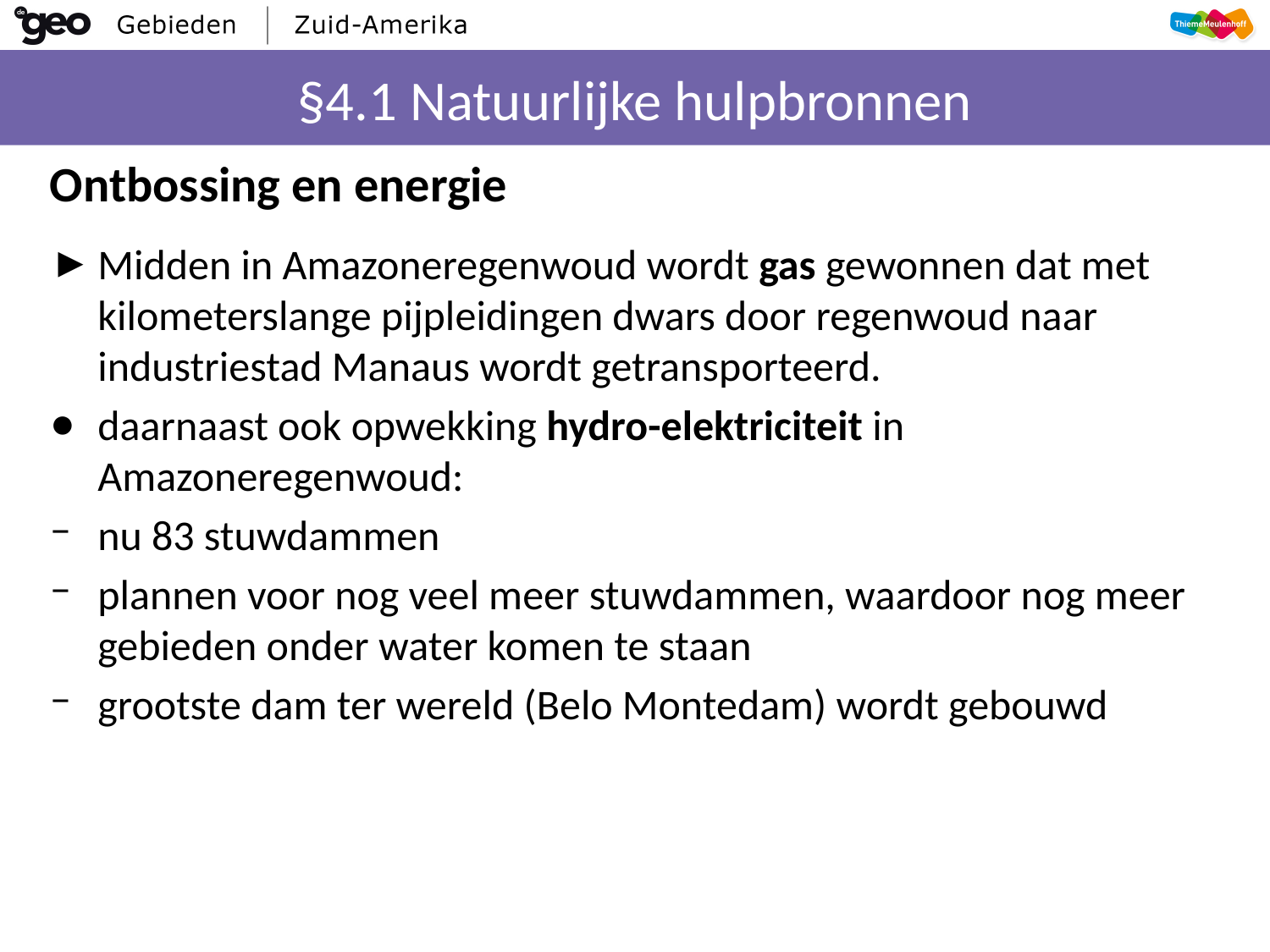

# §4.1 Natuurlijke hulpbronnen
Ontbossing en energie
Midden in Amazoneregenwoud wordt gas gewonnen dat met kilometerslange pijpleidingen dwars door regenwoud naar industriestad Manaus wordt getransporteerd.
daarnaast ook opwekking hydro-elektriciteit in Amazoneregenwoud:
nu 83 stuwdammen
plannen voor nog veel meer stuwdammen, waardoor nog meer gebieden onder water komen te staan
grootste dam ter wereld (Belo Montedam) wordt gebouwd